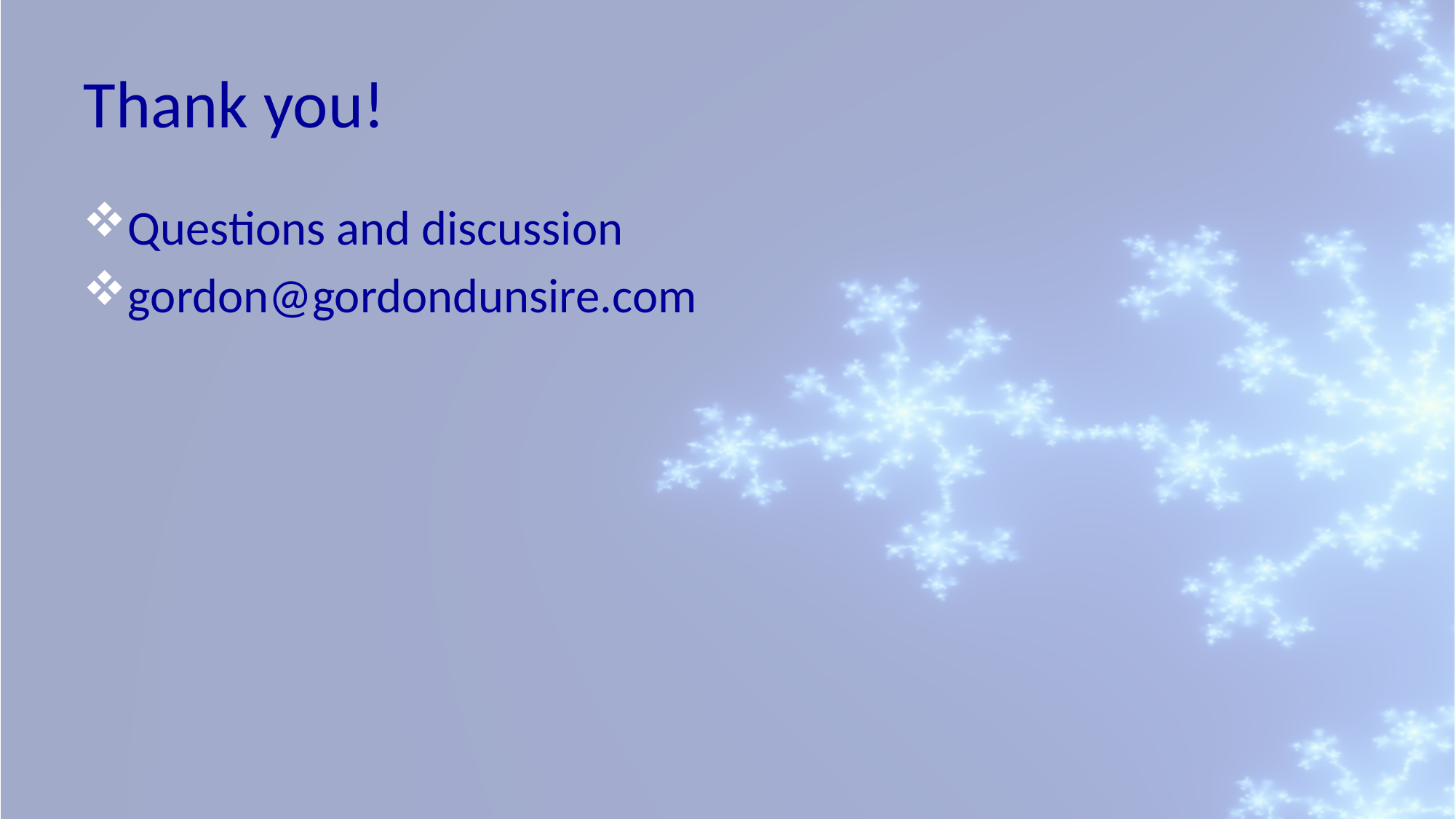

# Thank you!
Questions and discussion
gordon@gordondunsire.com